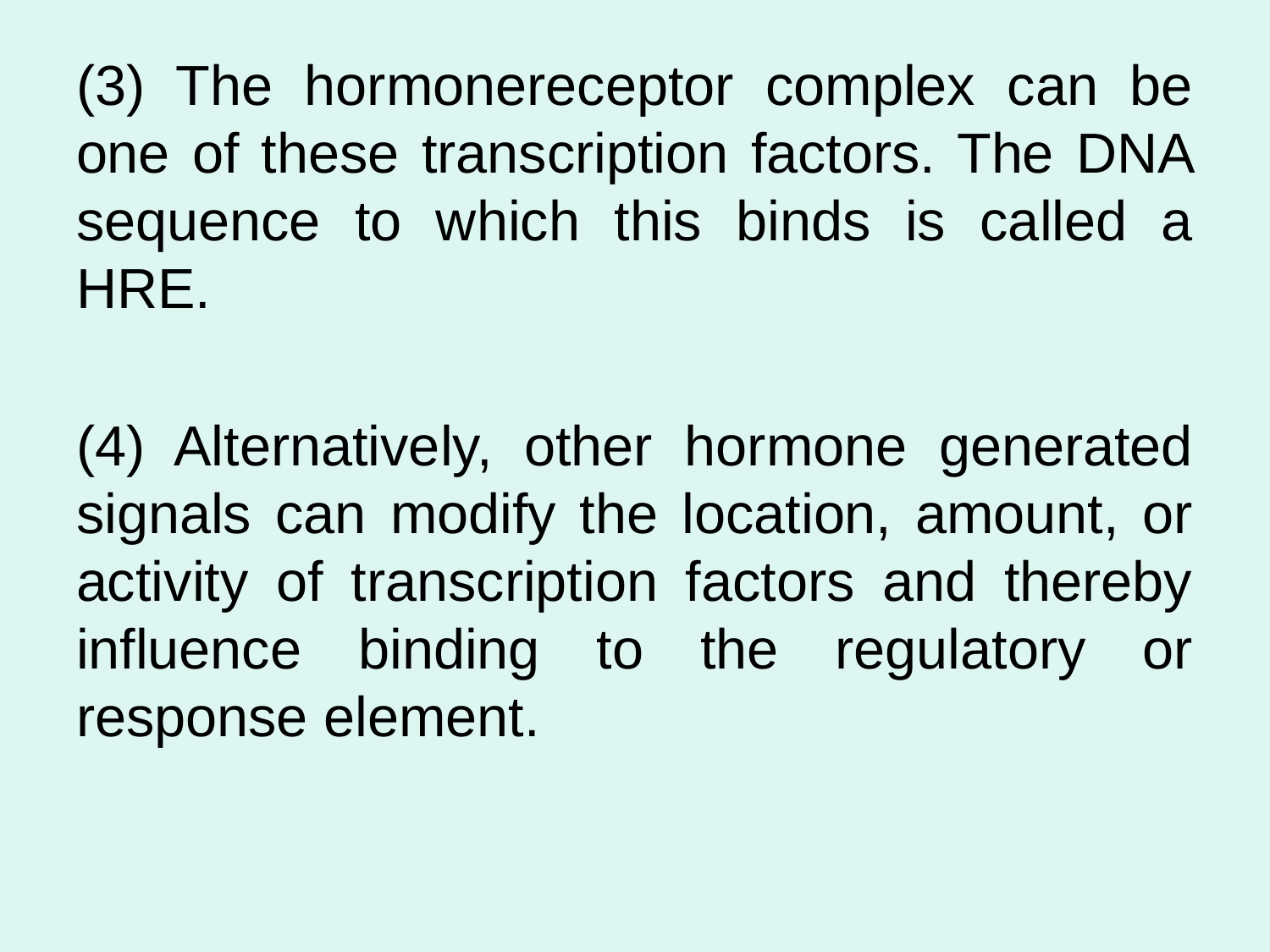

(3) The hormonereceptor complex can be one of these transcription factors. The DNA sequence to which this binds is called a HRE.

(4) Alternatively, other hormone generated signals can modify the location, amount, or activity of transcription factors and thereby influence binding to the regulatory or response element.